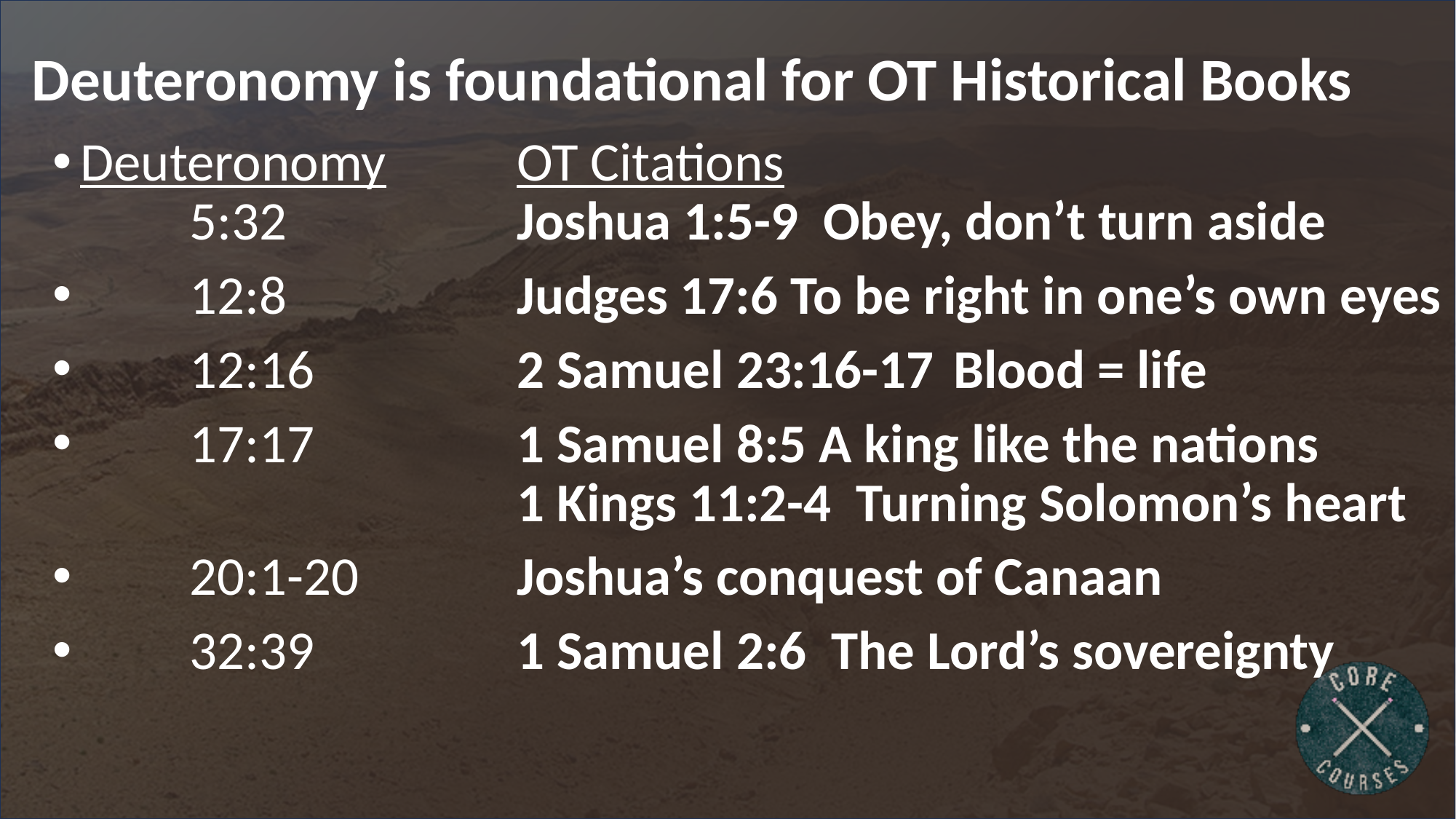

# Deuteronomy is foundational for OT Historical Books
Deuteronomy 		OT Citations
	5:32			Joshua 1:5-9  Obey, don’t turn aside
	12:8		    	Judges 17:6 To be right in one’s own eyes
	12:16		2 Samuel 23:16-17	Blood = life
	17:17		1 Samuel 8:5 A king like the nations
				1 Kings 11:2-4  Turning Solomon’s heart
	20:1-20		Joshua’s conquest of Canaan
	32:39		1 Samuel 2:6  The Lord’s sovereignty